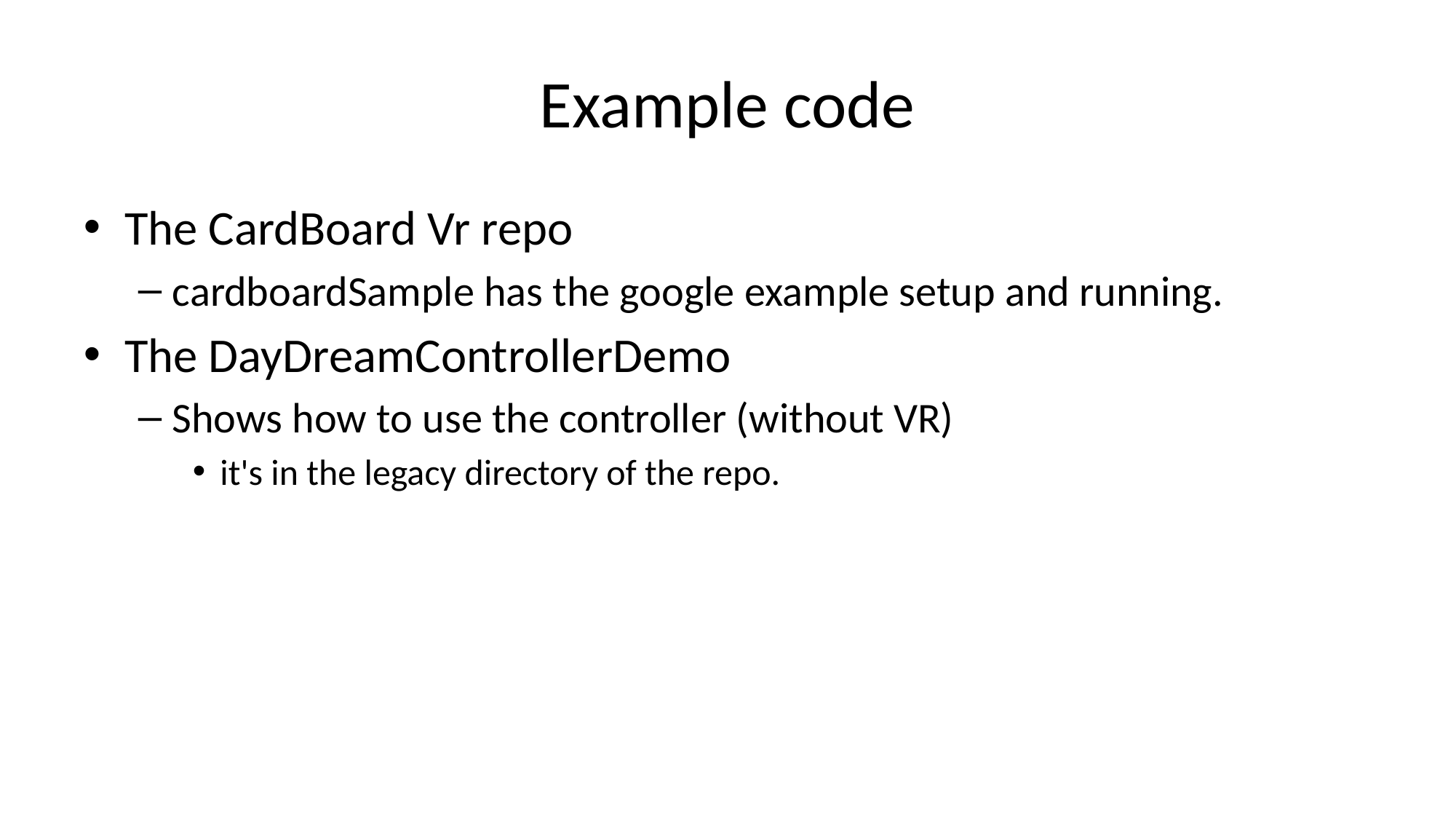

# Example code
The CardBoard Vr repo
cardboardSample has the google example setup and running.
The DayDreamControllerDemo
Shows how to use the controller (without VR)
it's in the legacy directory of the repo.